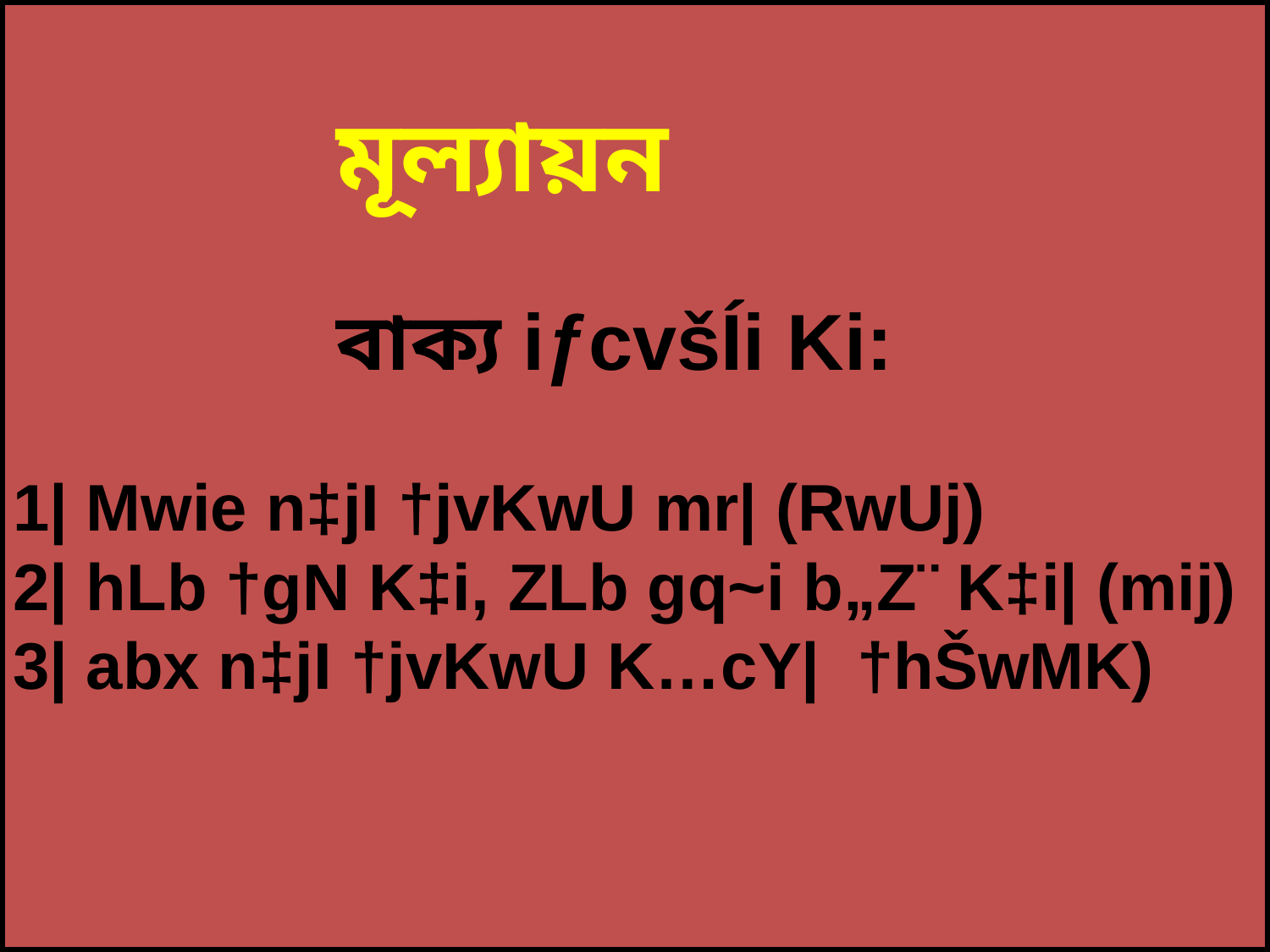

# মূল্যায়ন বাক্য iƒcvšÍi Ki: 1| Mwie n‡jI †jvKwU mr| (RwUj) 2| hLb †gN K‡i, ZLb gq~i b„Z¨ K‡i| (mij) 3| abx n‡jI †jvKwU K…cY|  †hŠwMK)